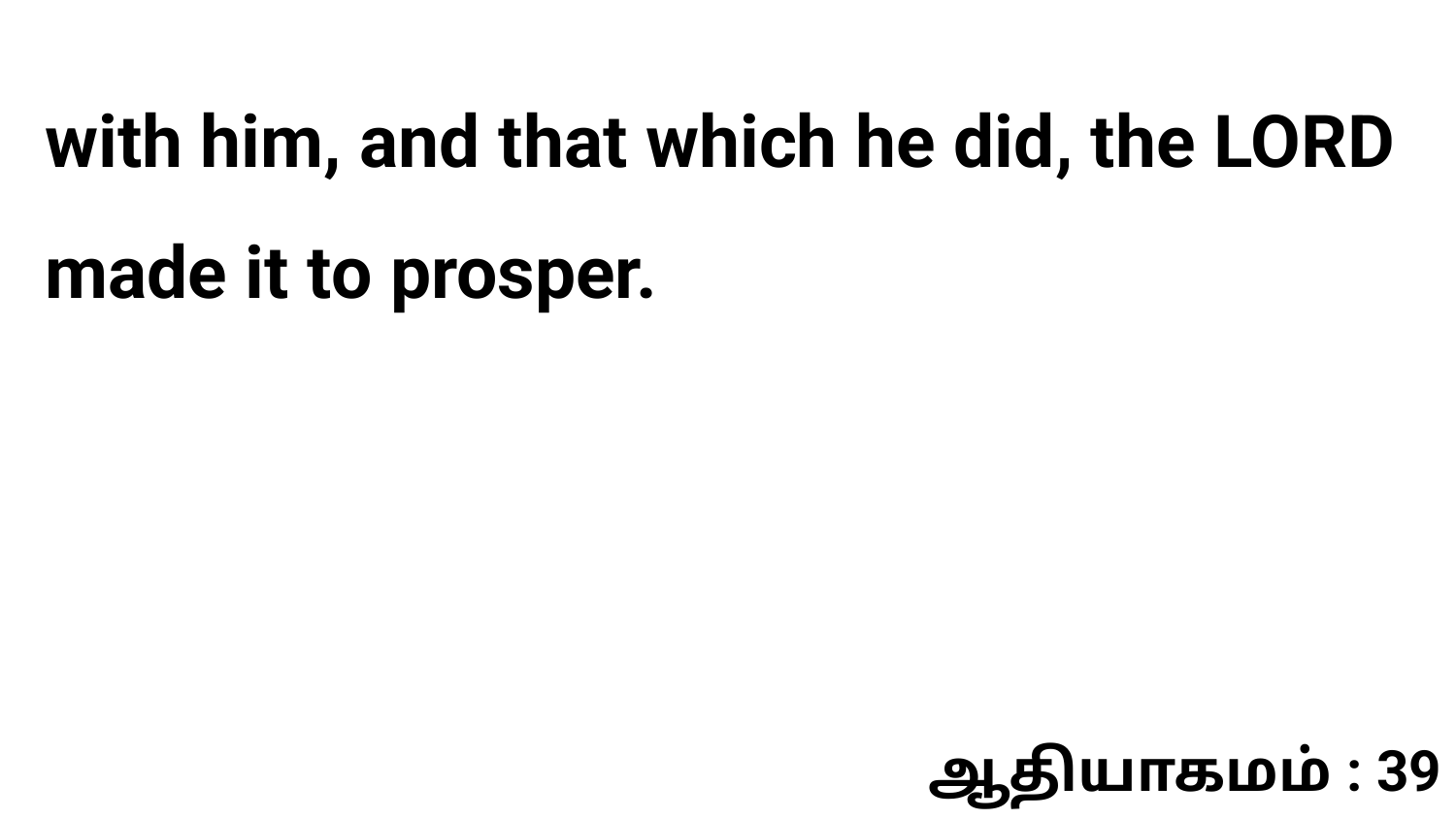

with him, and that which he did, the LORD made it to prosper.
ஆதியாகமம் : 39